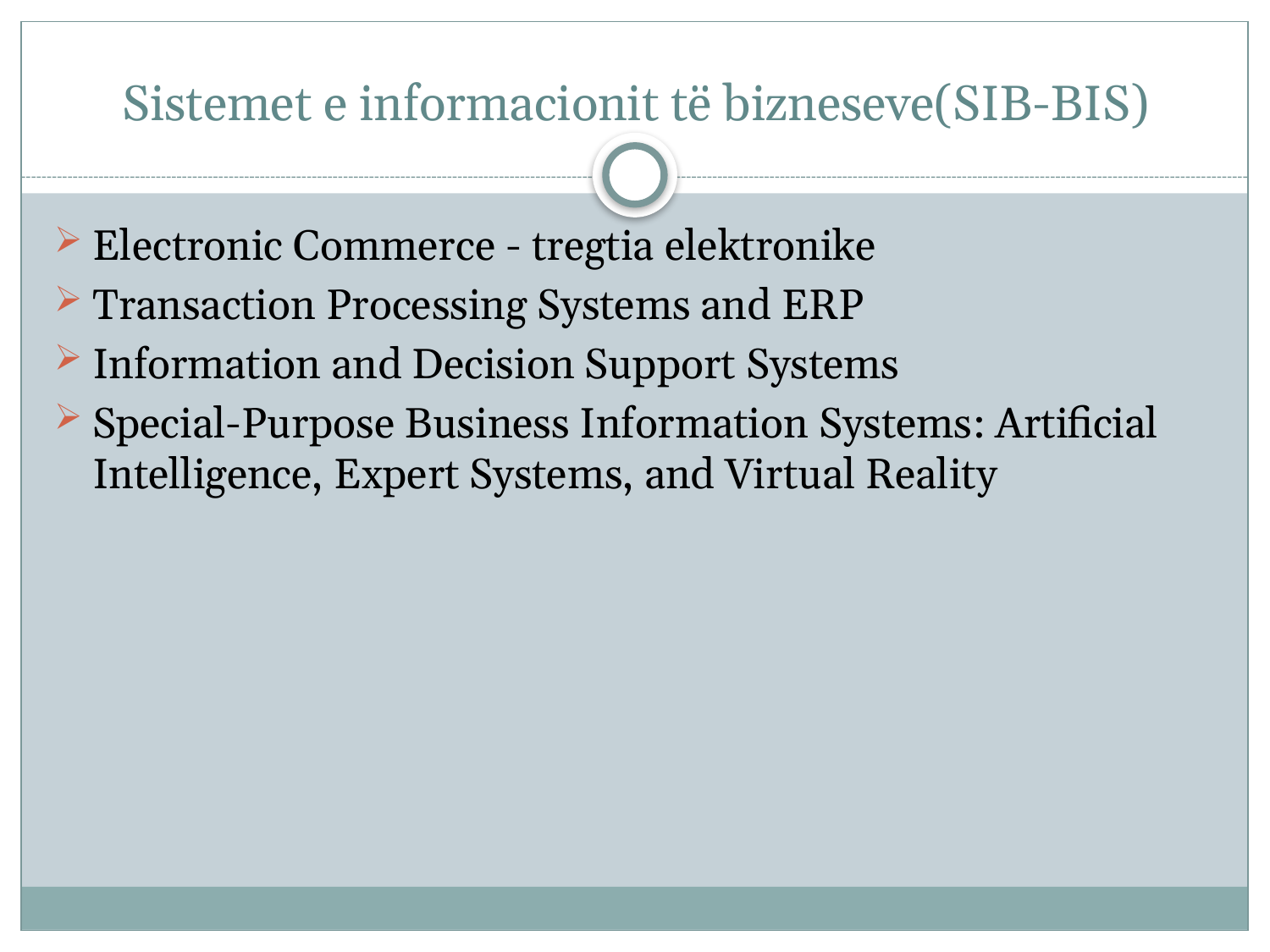

# Sistemet e informacionit të bizneseve(SIB-BIS)
Electronic Commerce - tregtia elektronike
Transaction Processing Systems and ERP
Information and Decision Support Systems
Special-Purpose Business Information Systems: Artificial Intelligence, Expert Systems, and Virtual Reality